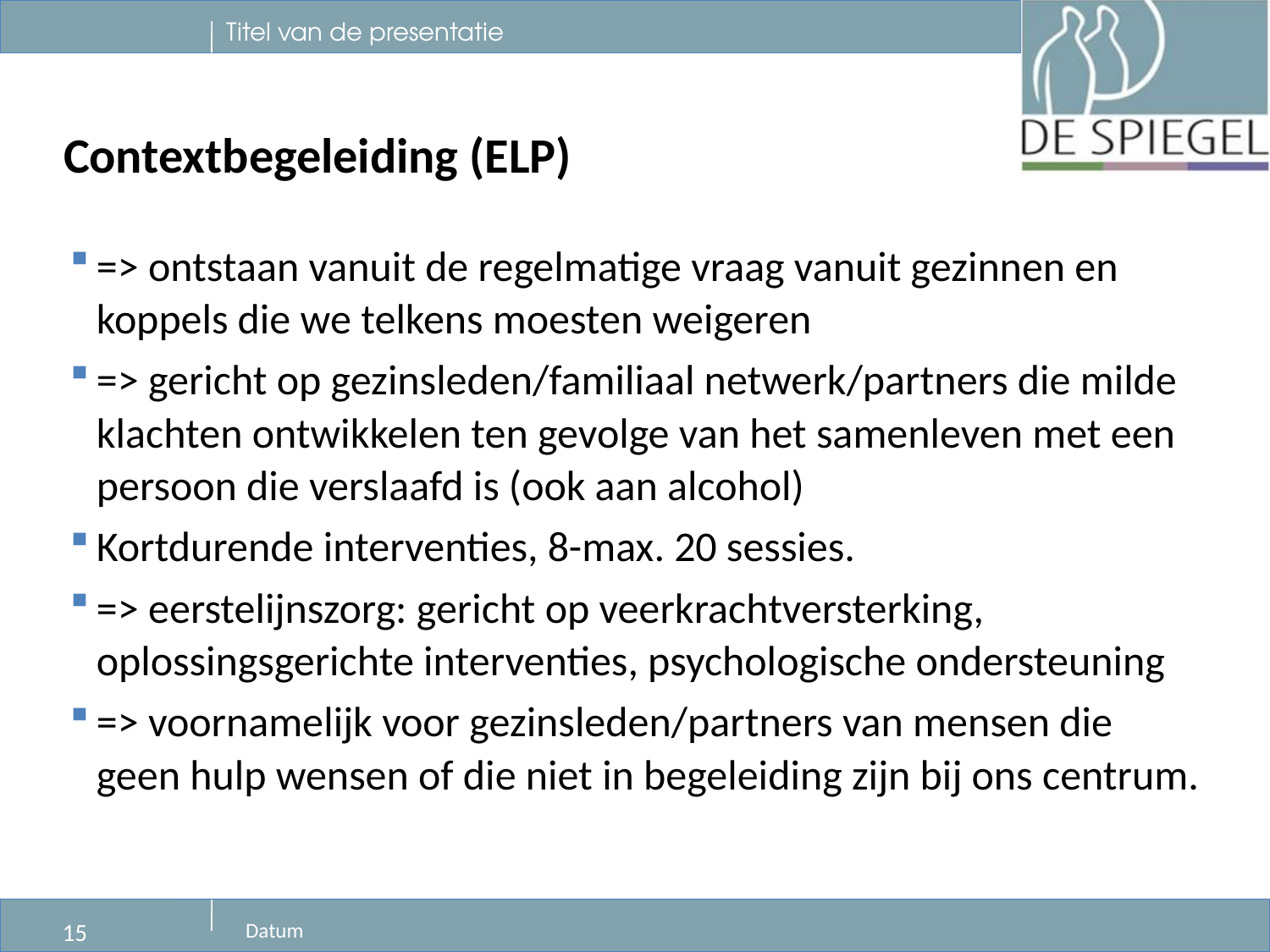

# Contextbegeleiding (ELP)
=> ontstaan vanuit de regelmatige vraag vanuit gezinnen en koppels die we telkens moesten weigeren
=> gericht op gezinsleden/familiaal netwerk/partners die milde klachten ontwikkelen ten gevolge van het samenleven met een persoon die verslaafd is (ook aan alcohol)
Kortdurende interventies, 8-max. 20 sessies.
=> eerstelijnszorg: gericht op veerkrachtversterking, oplossingsgerichte interventies, psychologische ondersteuning
=> voornamelijk voor gezinsleden/partners van mensen die geen hulp wensen of die niet in begeleiding zijn bij ons centrum.
15
Datum